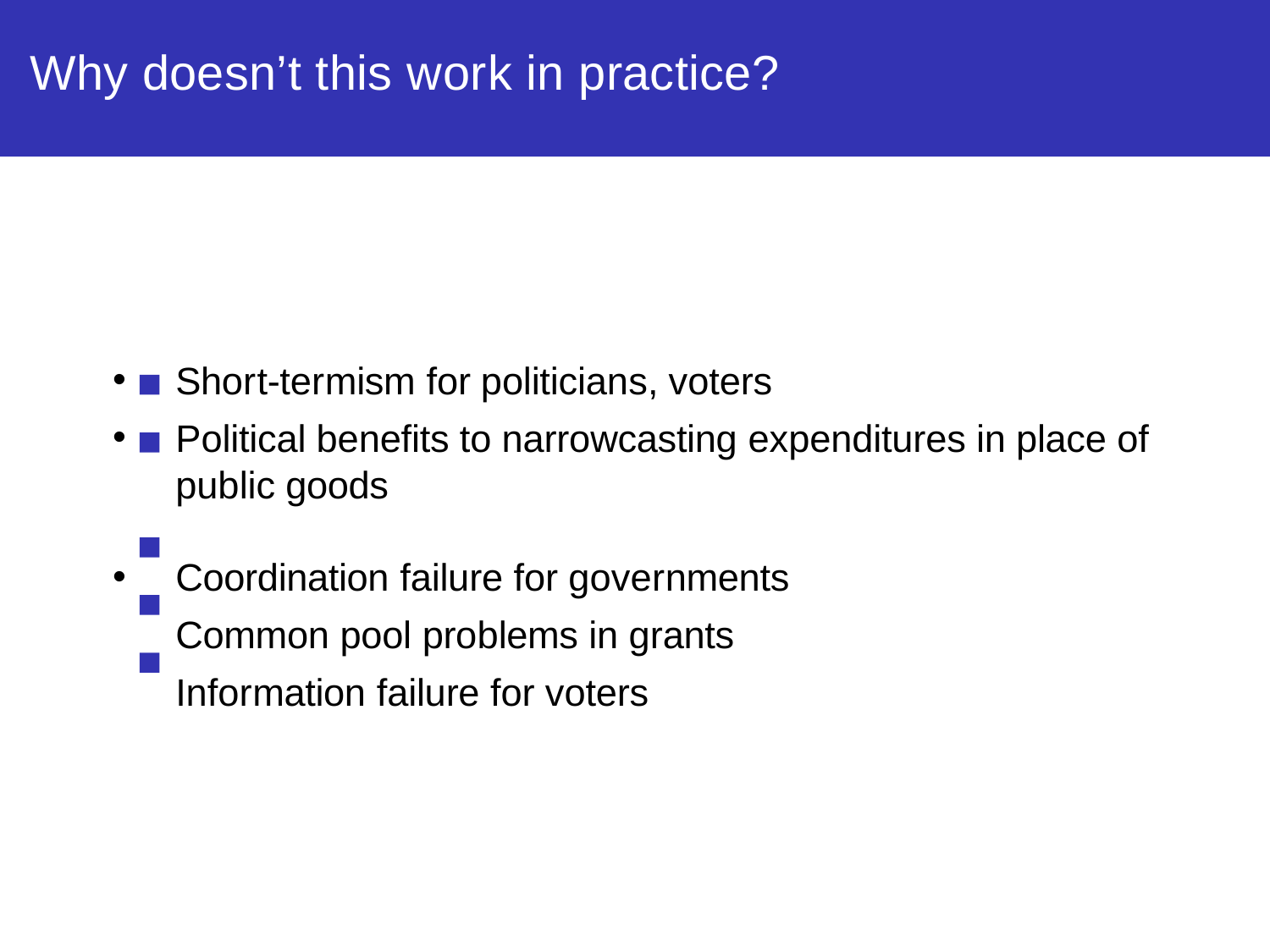

# Why doesn’t this work in practice?
Short-termism for politicians, voters
Political benefits to narrowcasting expenditures in place of public goods
Coordination failure for governments Common pool problems in grants Information failure for voters